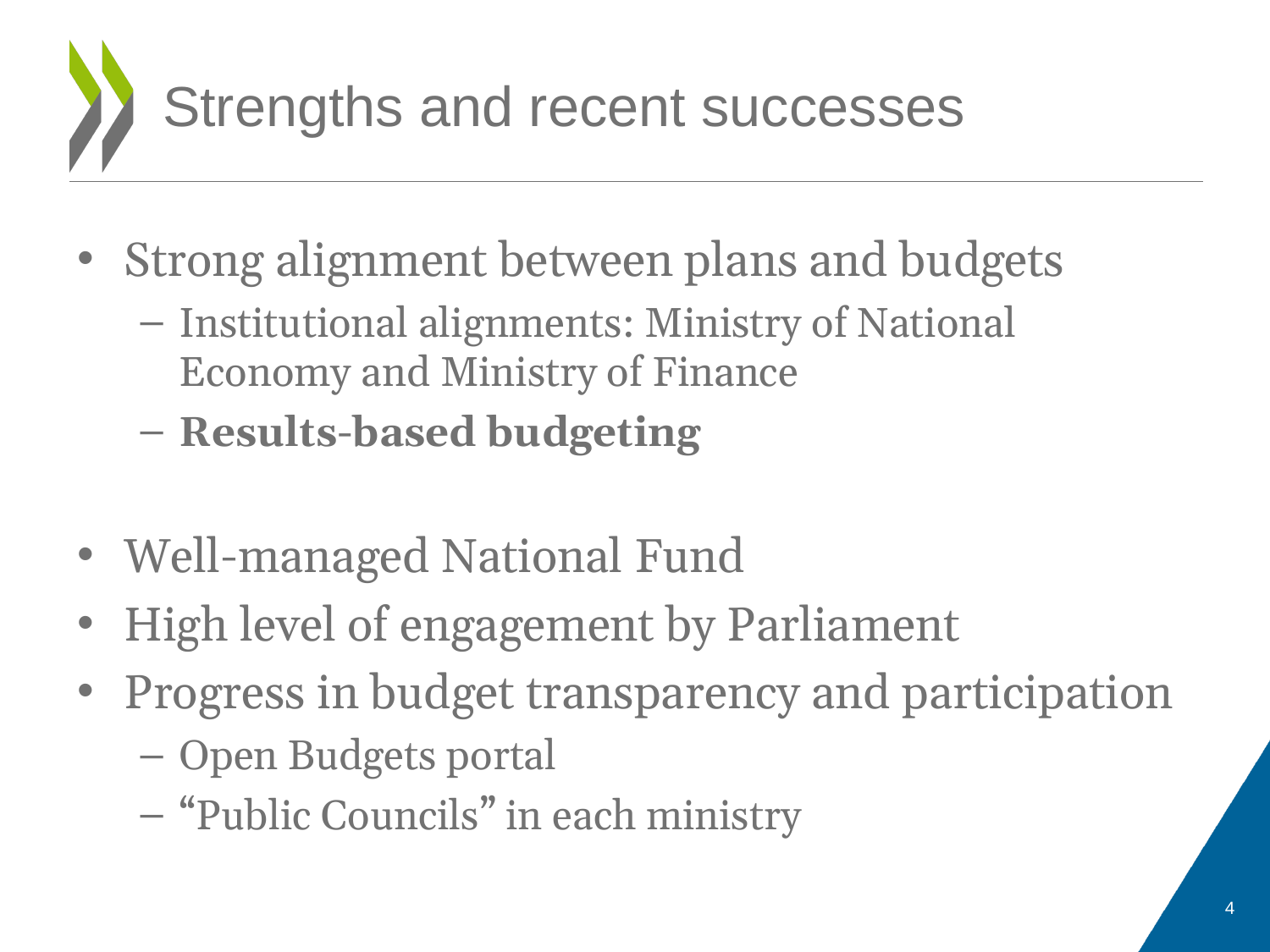

# Strengths and recent successes
Strong alignment between plans and budgets
Institutional alignments: Ministry of National Economy and Ministry of Finance
Results-based budgeting

Well-managed National Fund
High level of engagement by Parliament
Progress in budget transparency and participation
Open Budgets portal
“Public Councils” in each ministry

4